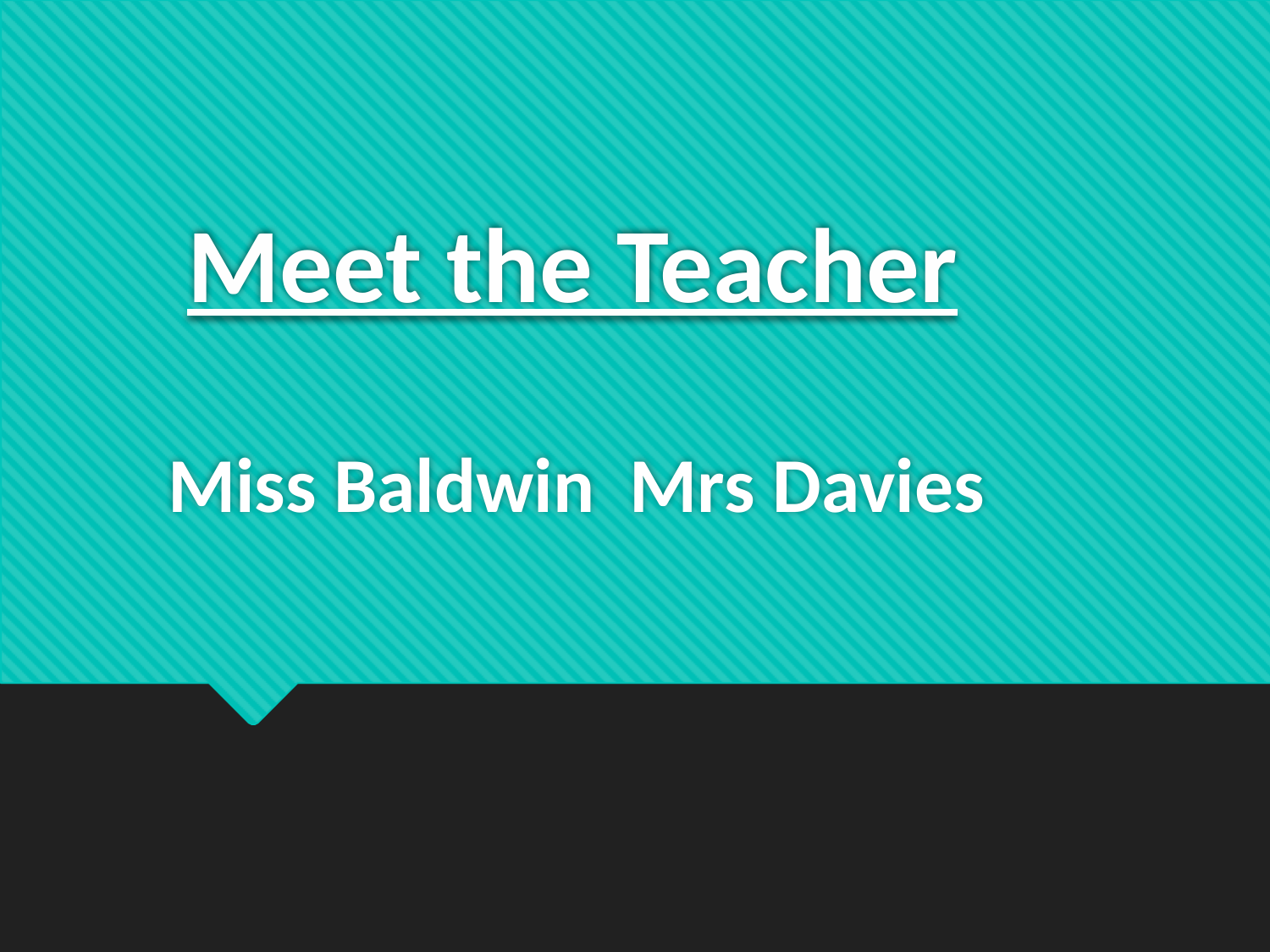

# Meet the Teacher
Miss Baldwin  Mrs Davies